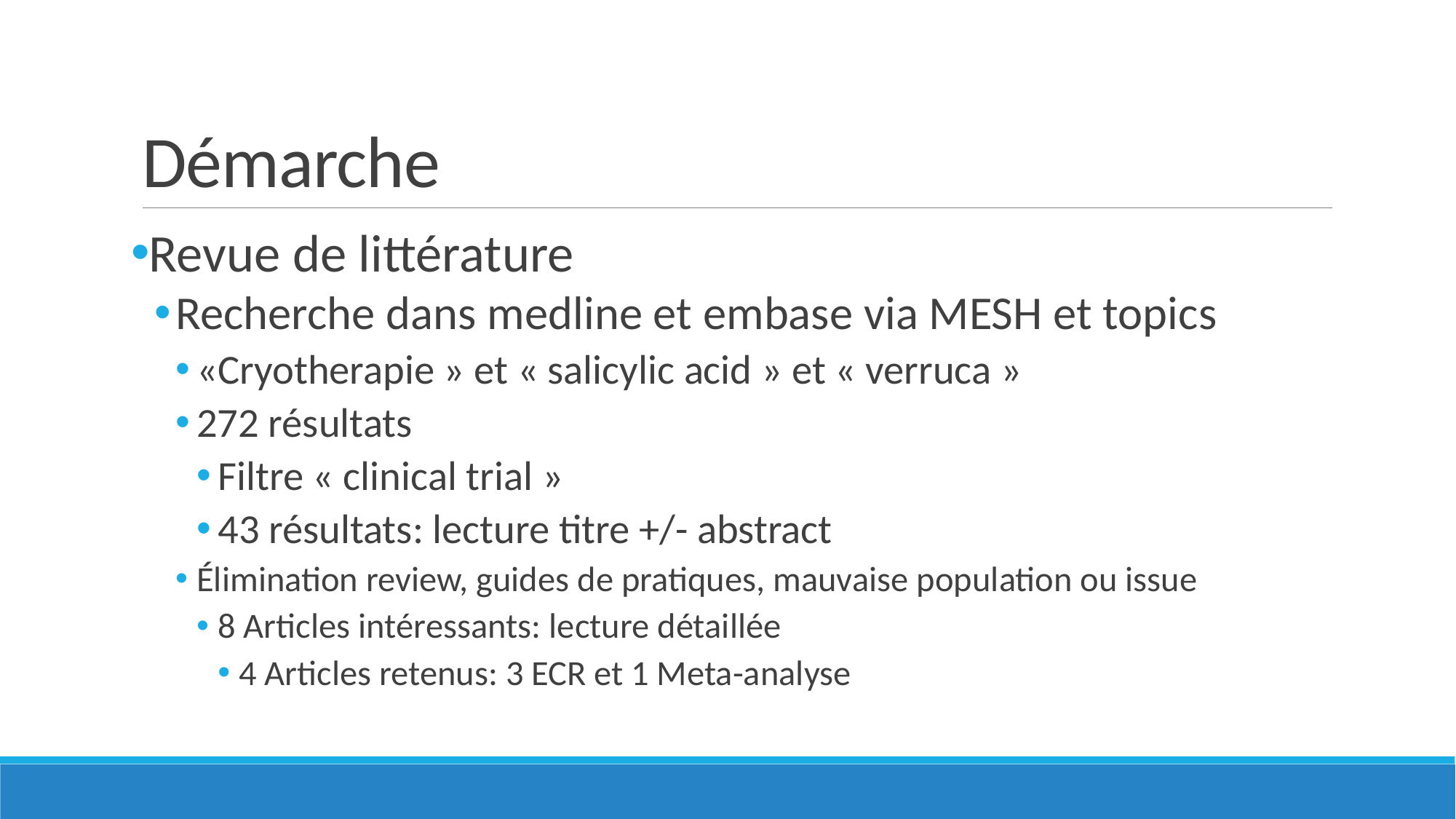

# Démarche
Revue de littérature
Recherche dans medline et embase via MESH et topics
«Cryotherapie » et « salicylic acid » et « verruca »
272 résultats
Filtre « clinical trial »
43 résultats: lecture titre +/- abstract
Élimination review, guides de pratiques, mauvaise population ou issue
8 Articles intéressants: lecture détaillée
4 Articles retenus: 3 ECR et 1 Meta-analyse